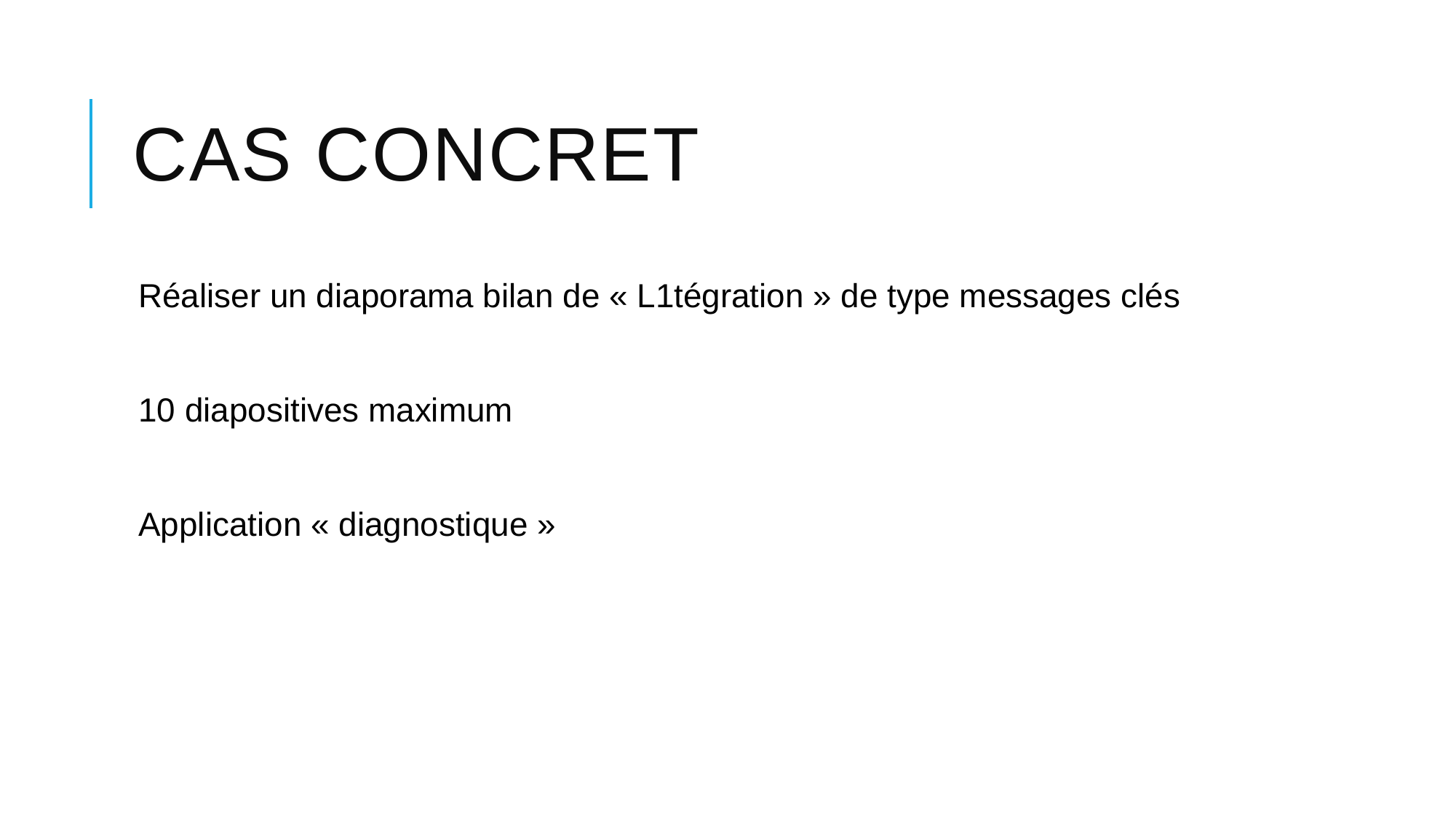

# Cas concret
Réaliser un diaporama bilan de « L1tégration » de type messages clés

10 diapositives maximum

Application « diagnostique »